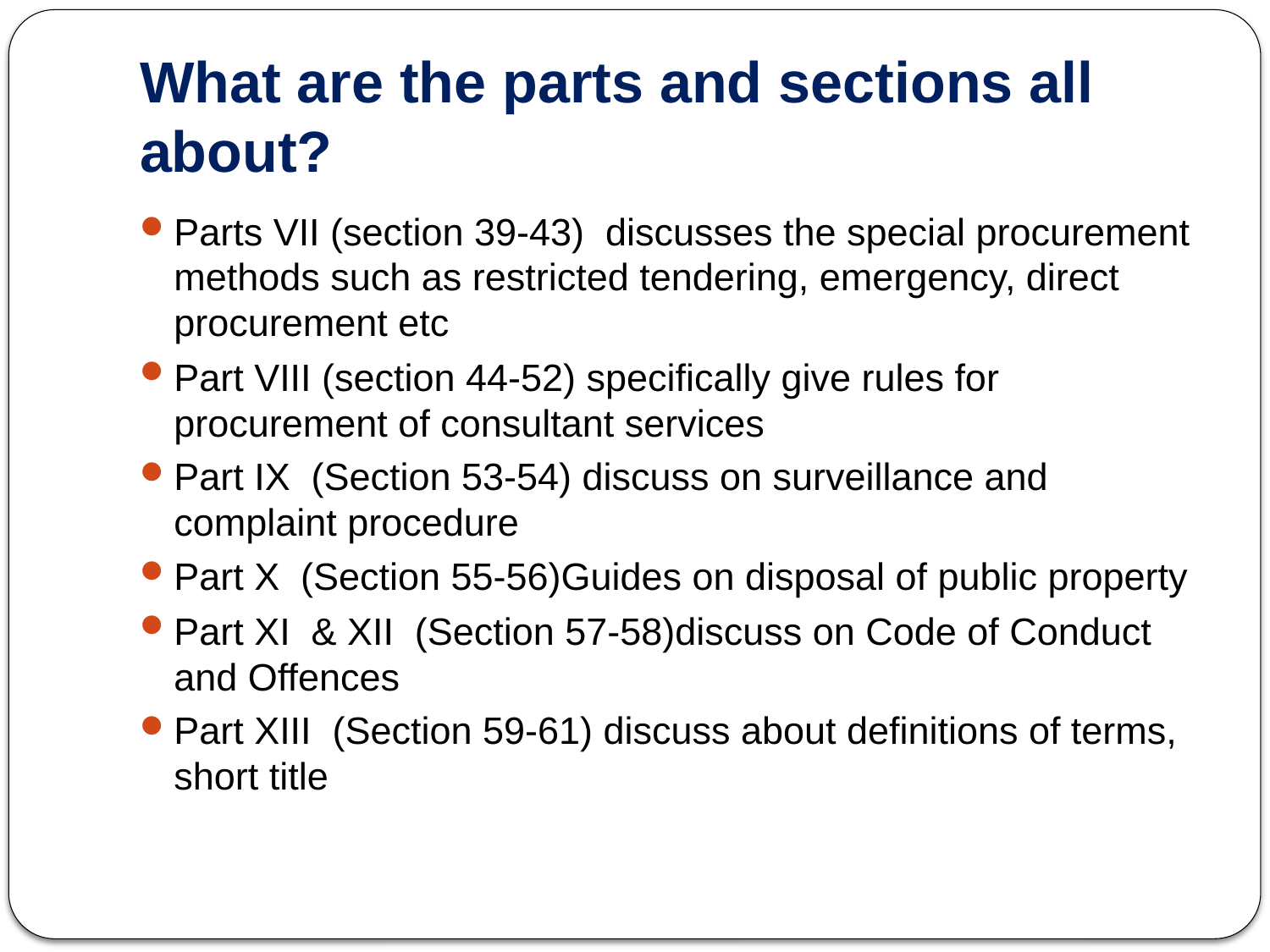

# What are the parts and sections all about?
Parts VII (section 39-43)  discusses the special procurement methods such as restricted tendering, emergency, direct procurement etc
Part VIII (section 44-52) specifically give rules for procurement of consultant services
Part IX  (Section 53-54) discuss on surveillance and complaint procedure
Part X  (Section 55-56)Guides on disposal of public property
Part XI  & XII  (Section 57-58)discuss on Code of Conduct and Offences
Part XIII  (Section 59-61) discuss about definitions of terms, short title